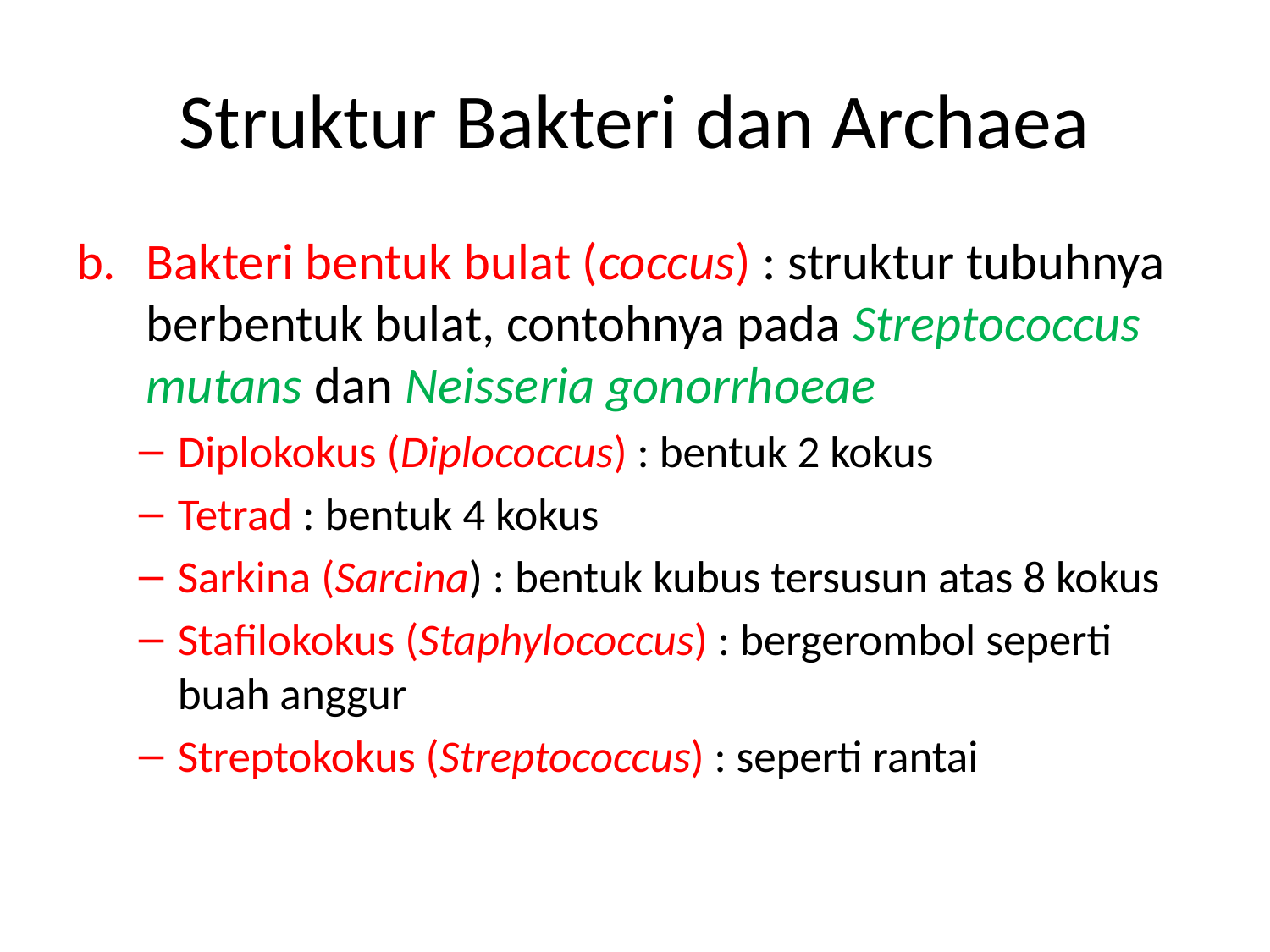

# Struktur Bakteri dan Archaea
Bakteri bentuk bulat (coccus) : struktur tubuhnya berbentuk bulat, contohnya pada Streptococcus mutans dan Neisseria gonorrhoeae
Diplokokus (Diplococcus) : bentuk 2 kokus
Tetrad : bentuk 4 kokus
Sarkina (Sarcina) : bentuk kubus tersusun atas 8 kokus
Stafilokokus (Staphylococcus) : bergerombol seperti buah anggur
Streptokokus (Streptococcus) : seperti rantai